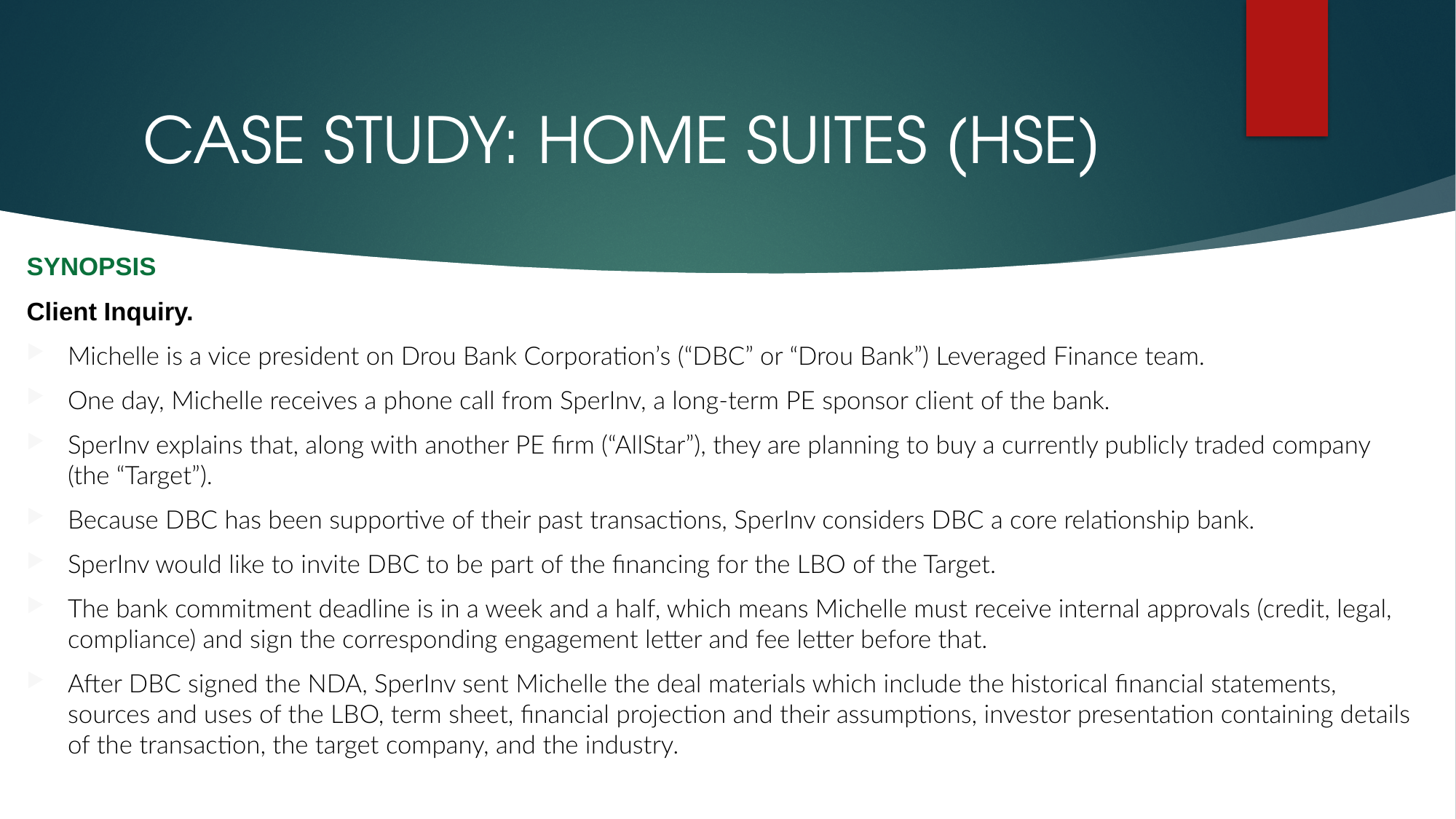

# CASE STUDY: HOME SUITES (HSE)

SYNOPSIS
Client Inquiry.
Michelle is a vice president on Drou Bank Corporation’s (“DBC” or “Drou Bank”) Leveraged Finance team.
One day, Michelle receives a phone call from SperInv, a long-term PE sponsor client of the bank.
SperInv explains that, along with another PE firm (“AllStar”), they are planning to buy a currently publicly traded company (the “Target”).
Because DBC has been supportive of their past transactions, SperInv considers DBC a core relationship bank.
SperInv would like to invite DBC to be part of the financing for the LBO of the Target.
The bank commitment deadline is in a week and a half, which means Michelle must receive internal approvals (credit, legal, compliance) and sign the corresponding engagement letter and fee letter before that.
After DBC signed the NDA, SperInv sent Michelle the deal materials which include the historical financial statements, sources and uses of the LBO, term sheet, financial projection and their assumptions, investor presentation containing details of the transaction, the target company, and the industry.